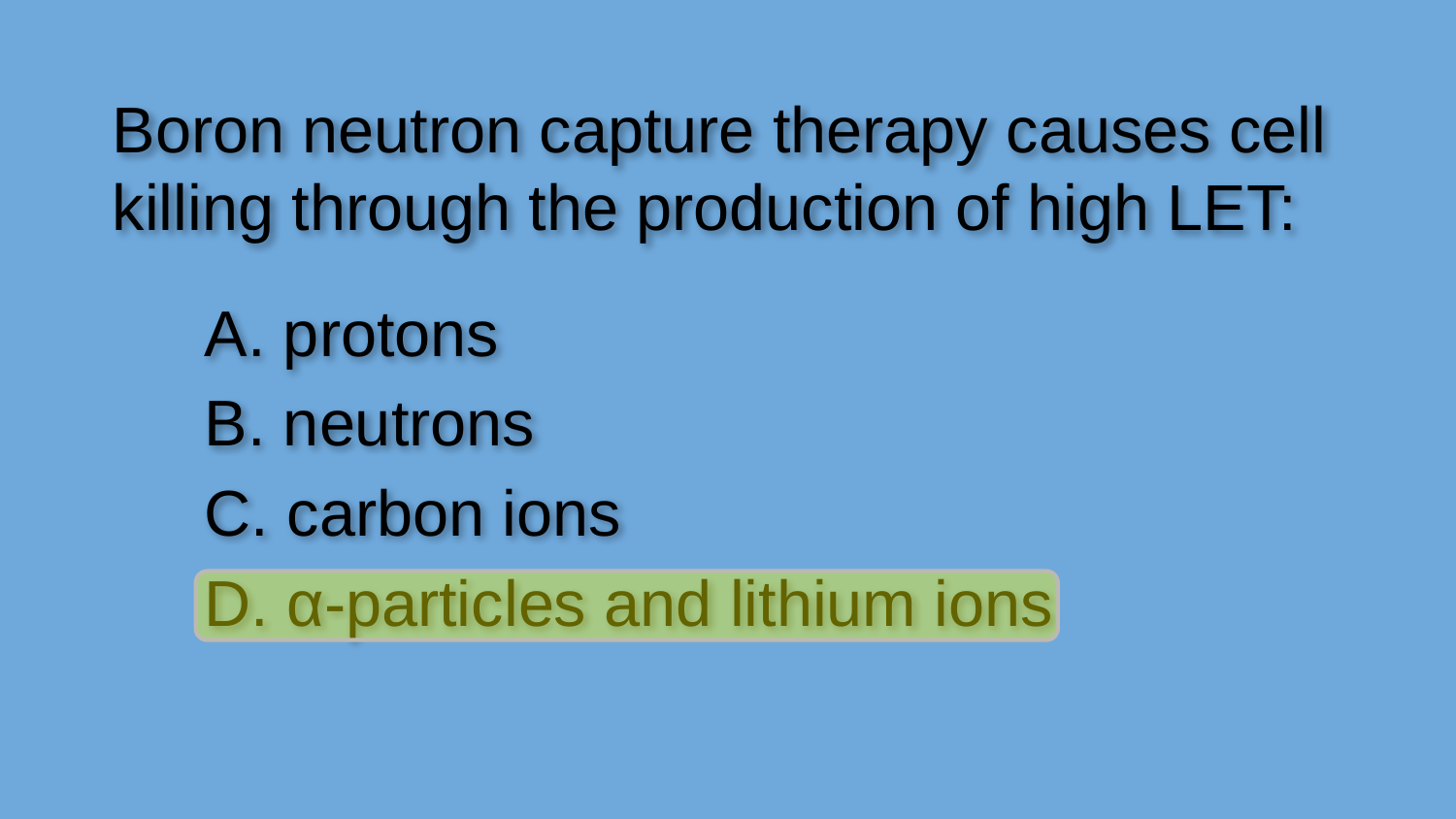

Boron neutron capture therapy causes cell killing through the production of high LET:

A. protons
B. neutrons
C. carbon ions
D. α-particles and lithium ions